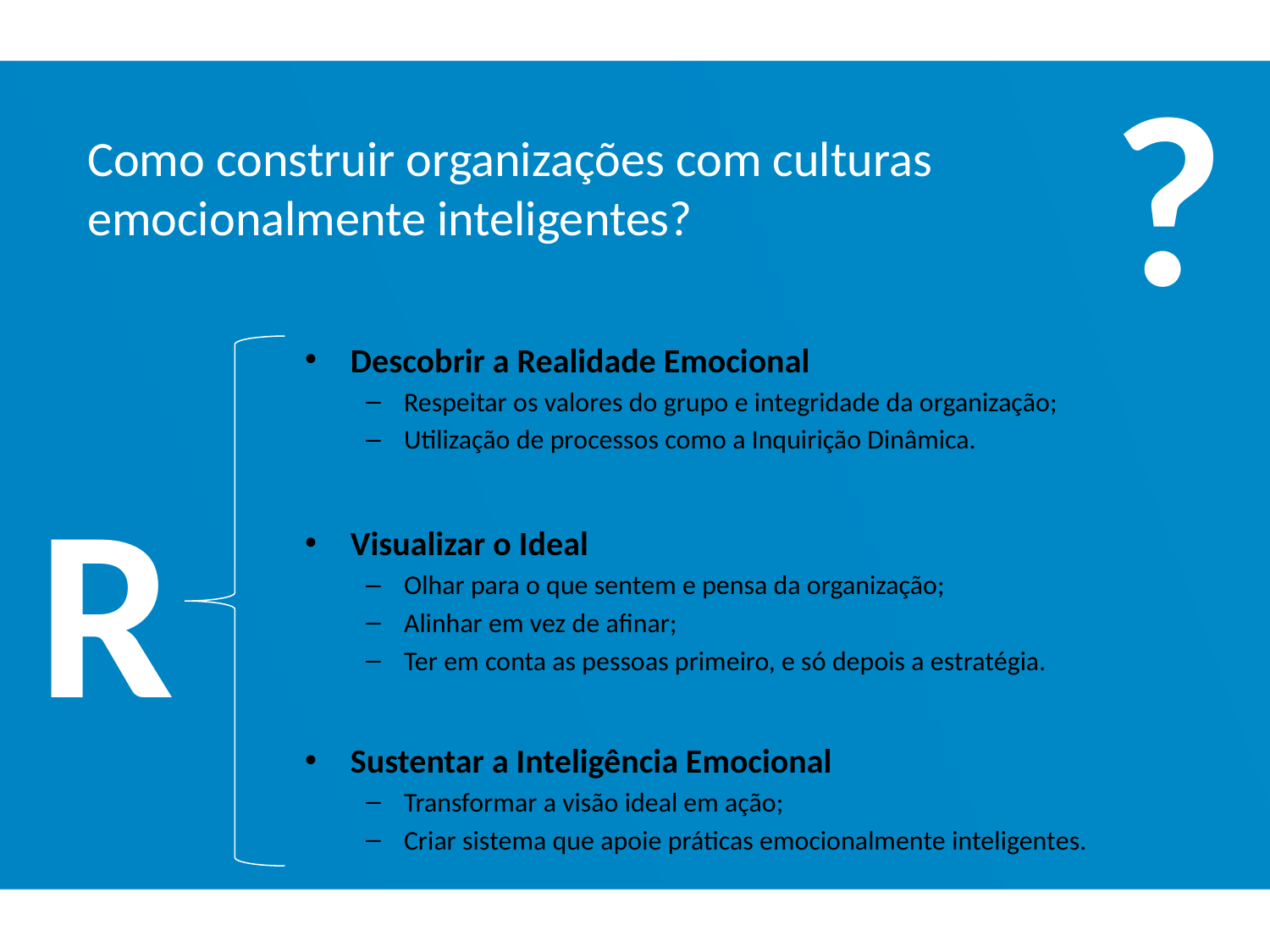

?
Como construir organizações com culturas emocionalmente inteligentes?
Descobrir a Realidade Emocional
Respeitar os valores do grupo e integridade da organização;
Utilização de processos como a Inquirição Dinâmica.

Visualizar o Ideal
Olhar para o que sentem e pensa da organização;
Alinhar em vez de afinar;
Ter em conta as pessoas primeiro, e só depois a estratégia.

Sustentar a Inteligência Emocional
Transformar a visão ideal em ação;
Criar sistema que apoie práticas emocionalmente inteligentes.

R